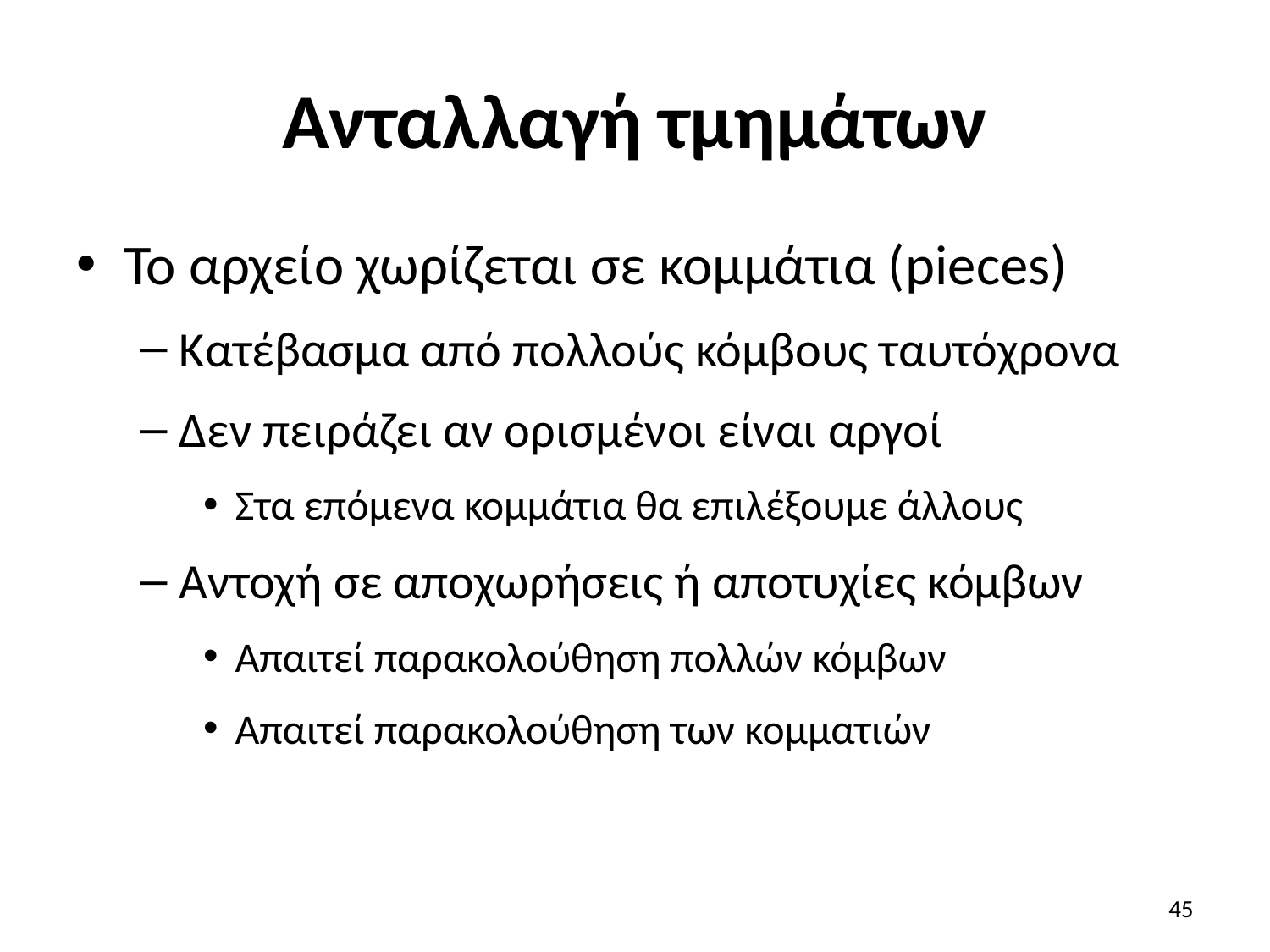

# Ανταλλαγή τμημάτων
Το αρχείο χωρίζεται σε κομμάτια (pieces)
Κατέβασμα από πολλούς κόμβους ταυτόχρονα
Δεν πειράζει αν ορισμένοι είναι αργοί
Στα επόμενα κομμάτια θα επιλέξουμε άλλους
Αντοχή σε αποχωρήσεις ή αποτυχίες κόμβων
Απαιτεί παρακολούθηση πολλών κόμβων
Απαιτεί παρακολούθηση των κομματιών
45